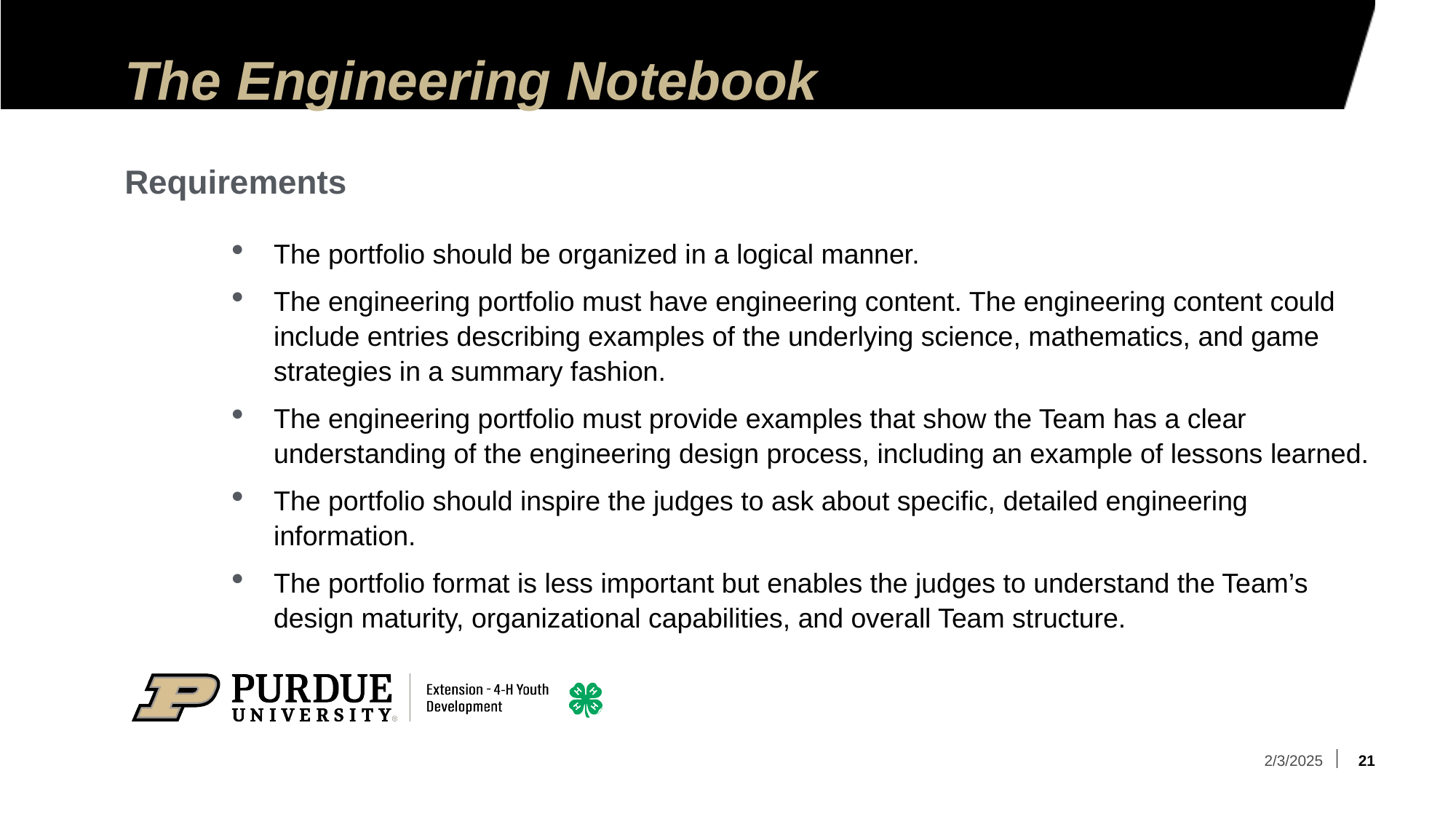

# The Engineering Notebook
Requirements
The portfolio should be organized in a logical manner.
The engineering portfolio must have engineering content. The engineering content could include entries describing examples of the underlying science, mathematics, and game strategies in a summary fashion.
The engineering portfolio must provide examples that show the Team has a clear understanding of the engineering design process, including an example of lessons learned.
The portfolio should inspire the judges to ask about specific, detailed engineering information.
The portfolio format is less important but enables the judges to understand the Team’s design maturity, organizational capabilities, and overall Team structure.

21
2/3/2025